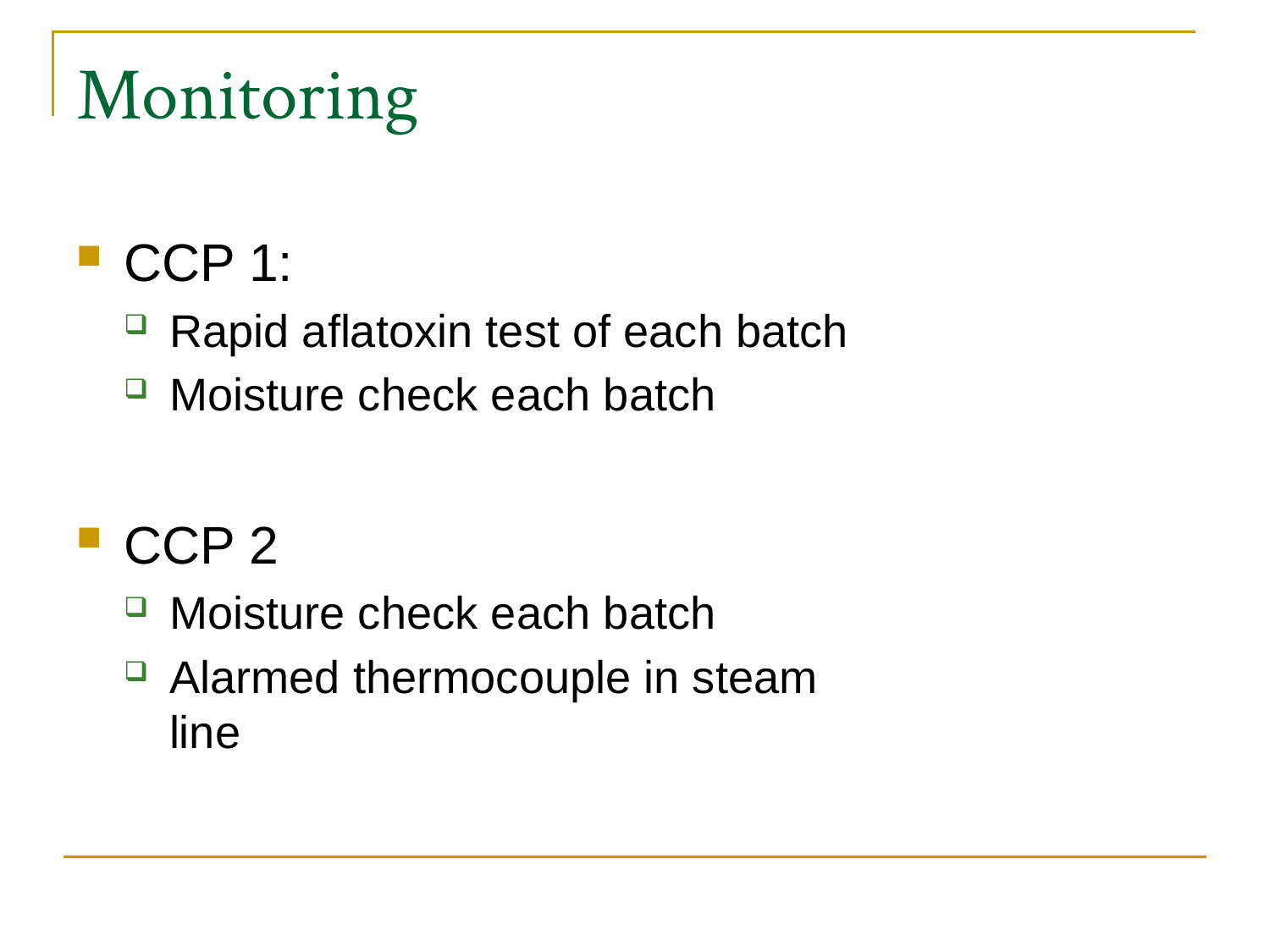

# Monitoring
CCP 1:
Rapid aflatoxin test of each batch
Moisture check each batch

CCP 2
Moisture check each batch
Alarmed thermocouple in steam line